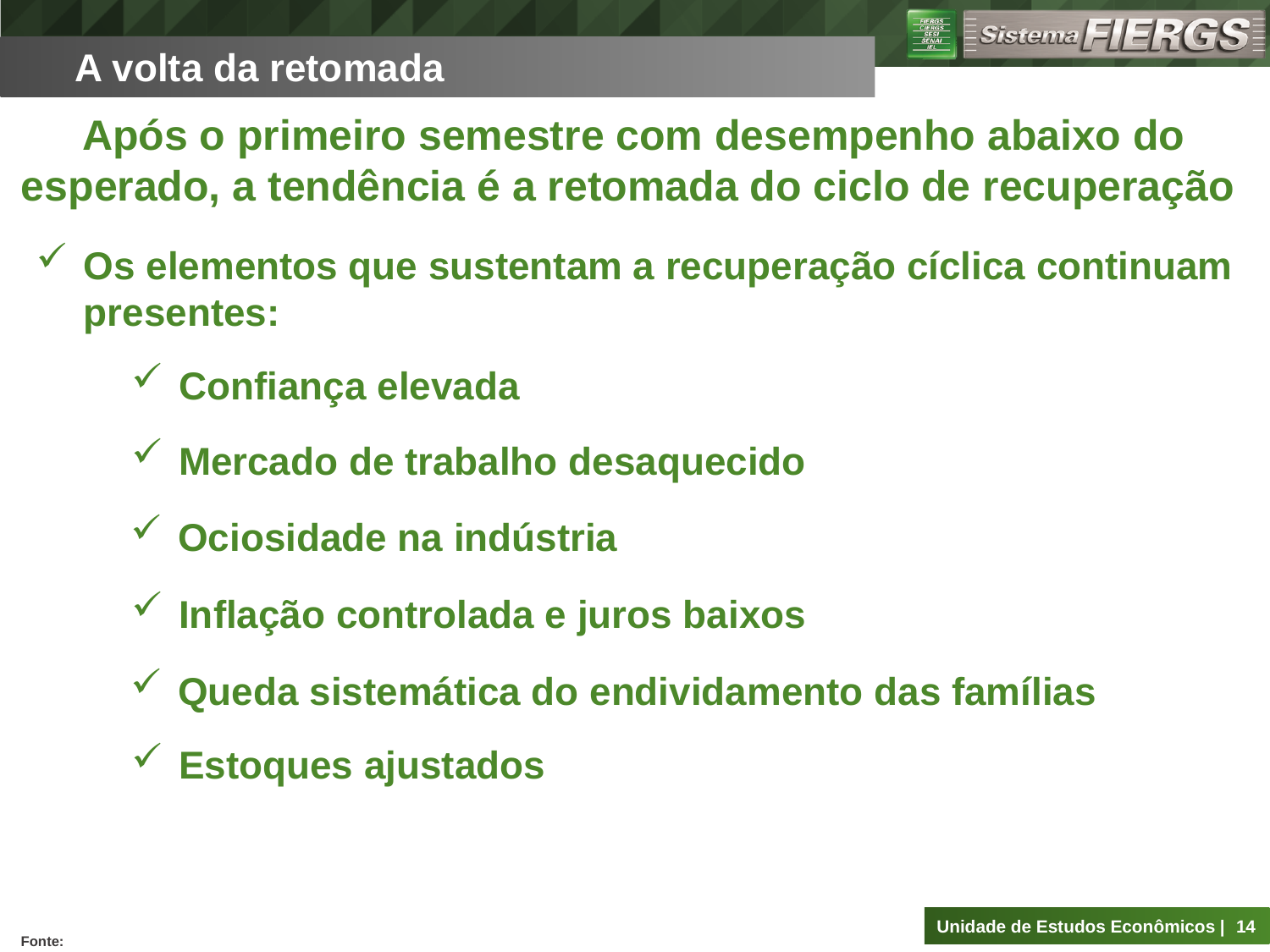

A volta da retomada
Após o primeiro semestre com desempenho abaixo do esperado, a tendência é a retomada do ciclo de recuperação
Os elementos que sustentam a recuperação cíclica continuam presentes:
Confiança elevada
Mercado de trabalho desaquecido
Ociosidade na indústria
Inflação controlada e juros baixos
Queda sistemática do endividamento das famílias
Estoques ajustados
14